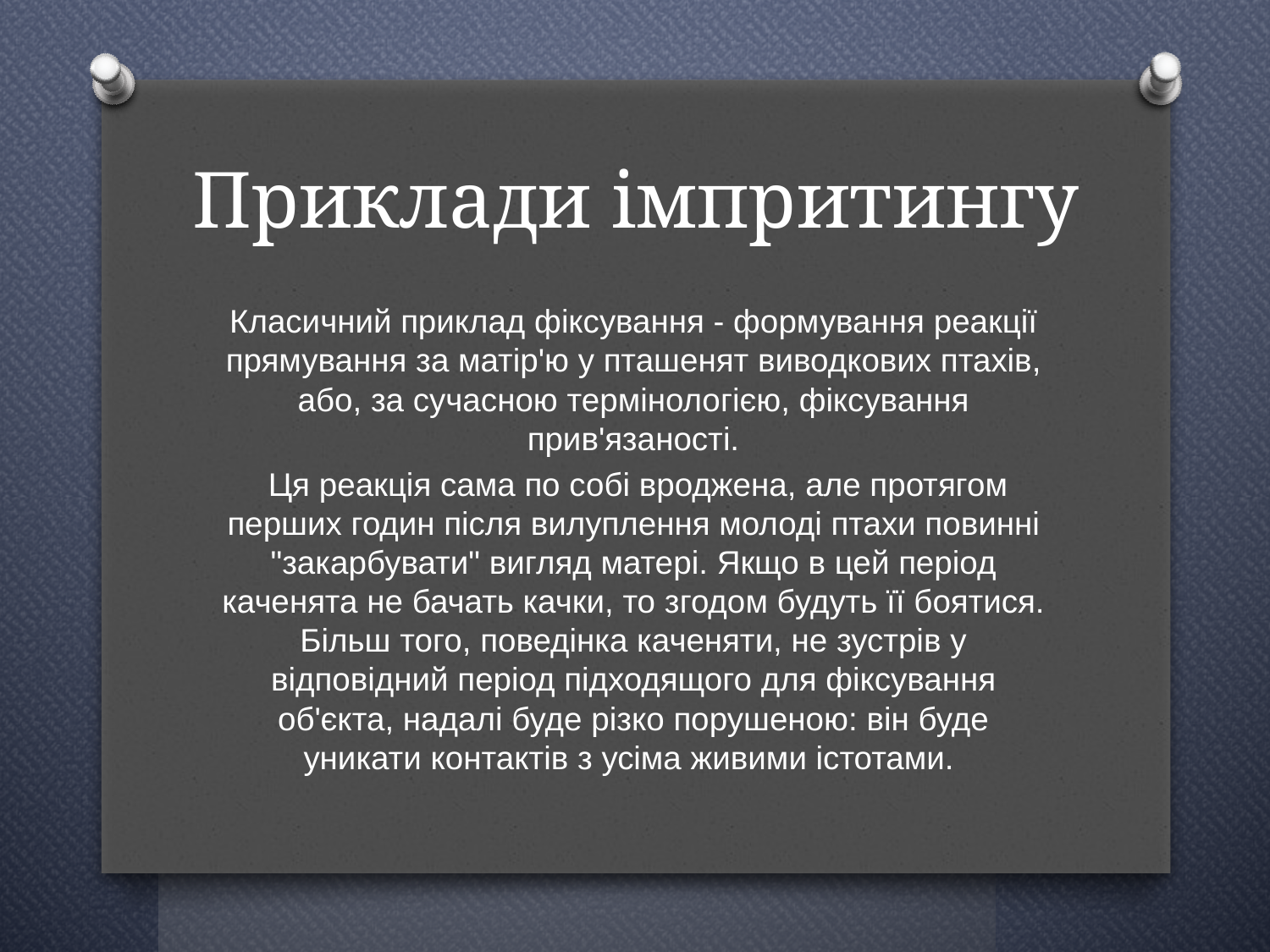

# Приклади імпритингу
Класичний приклад фіксування - формування реакції прямування за матір'ю у пташенят виводкових птахів, або, за сучасною термінологією, фіксування прив'язаності.
 Ця реакція сама по собі вроджена, але протягом перших годин після вилуплення молоді птахи повинні "закарбувати" вигляд матері. Якщо в цей період каченята не бачать качки, то згодом будуть її боятися. Більш того, поведінка каченяти, не зустрів у відповідний період підходящого для фіксування об'єкта, надалі буде різко порушеною: він буде уникати контактів з усіма живими істотами.